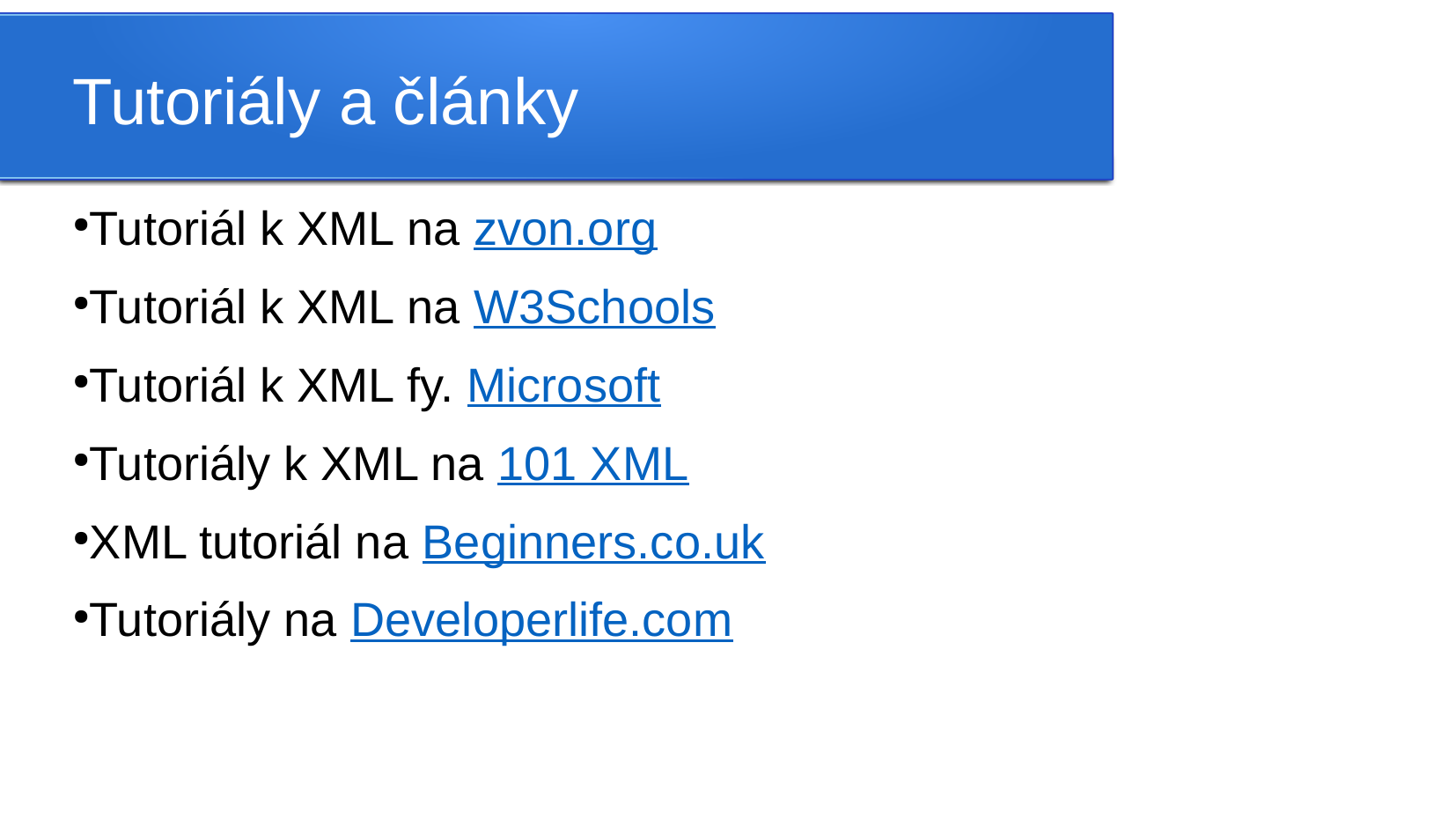

Tutoriály a články
Tutoriál k XML na zvon.org
Tutoriál k XML na W3Schools
Tutoriál k XML fy. Microsoft
Tutoriály k XML na 101 XML
XML tutoriál na Beginners.co.uk
Tutoriály na Developerlife.com